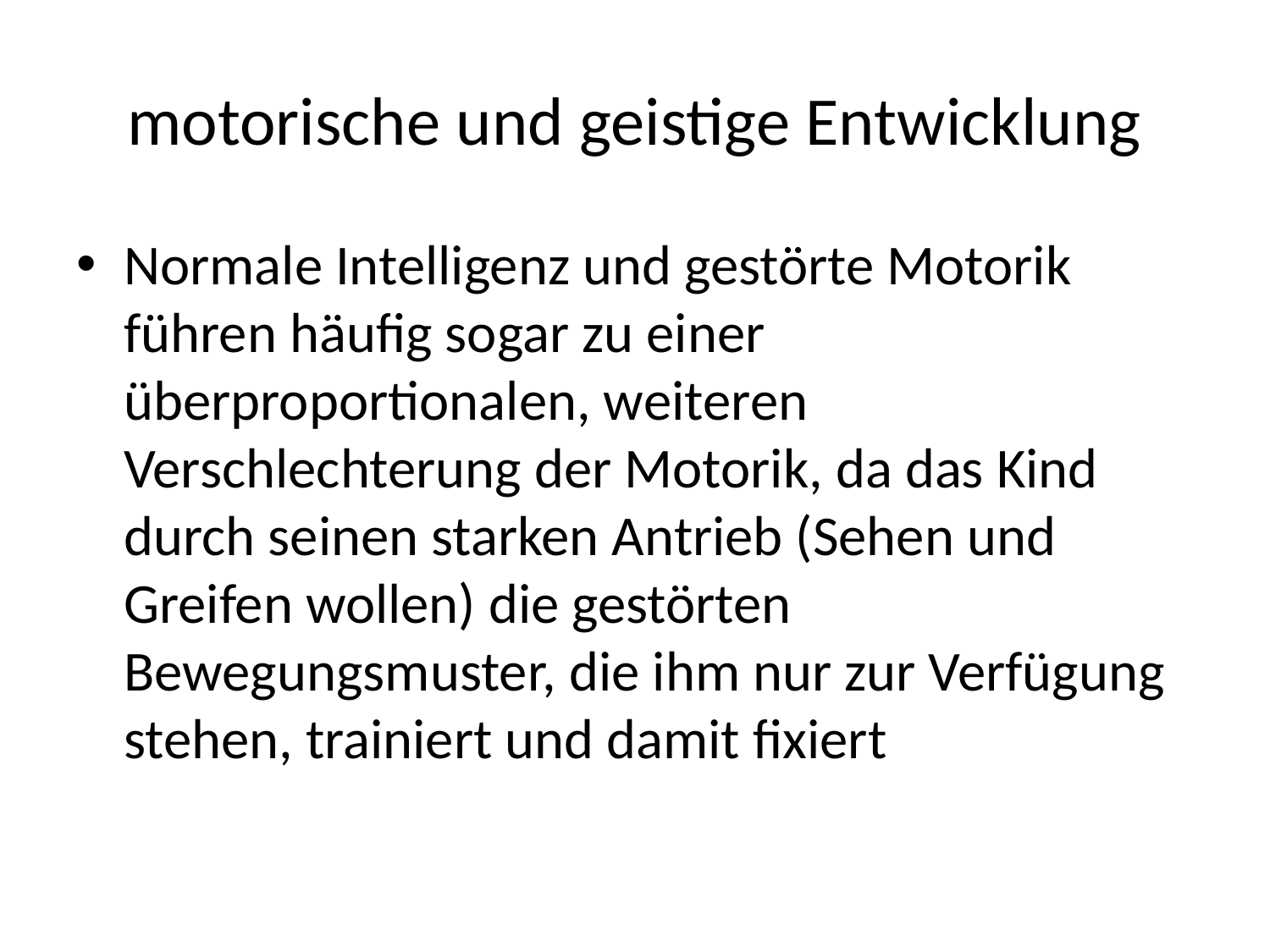

# motorische und geistige Entwicklung
Normale Intelligenz und gestörte Motorik führen häufig sogar zu einer überproportionalen, weiteren Verschlechterung der Motorik, da das Kind durch seinen starken Antrieb (Sehen und Greifen wollen) die gestörten Bewegungsmuster, die ihm nur zur Verfügung stehen, trainiert und damit fixiert